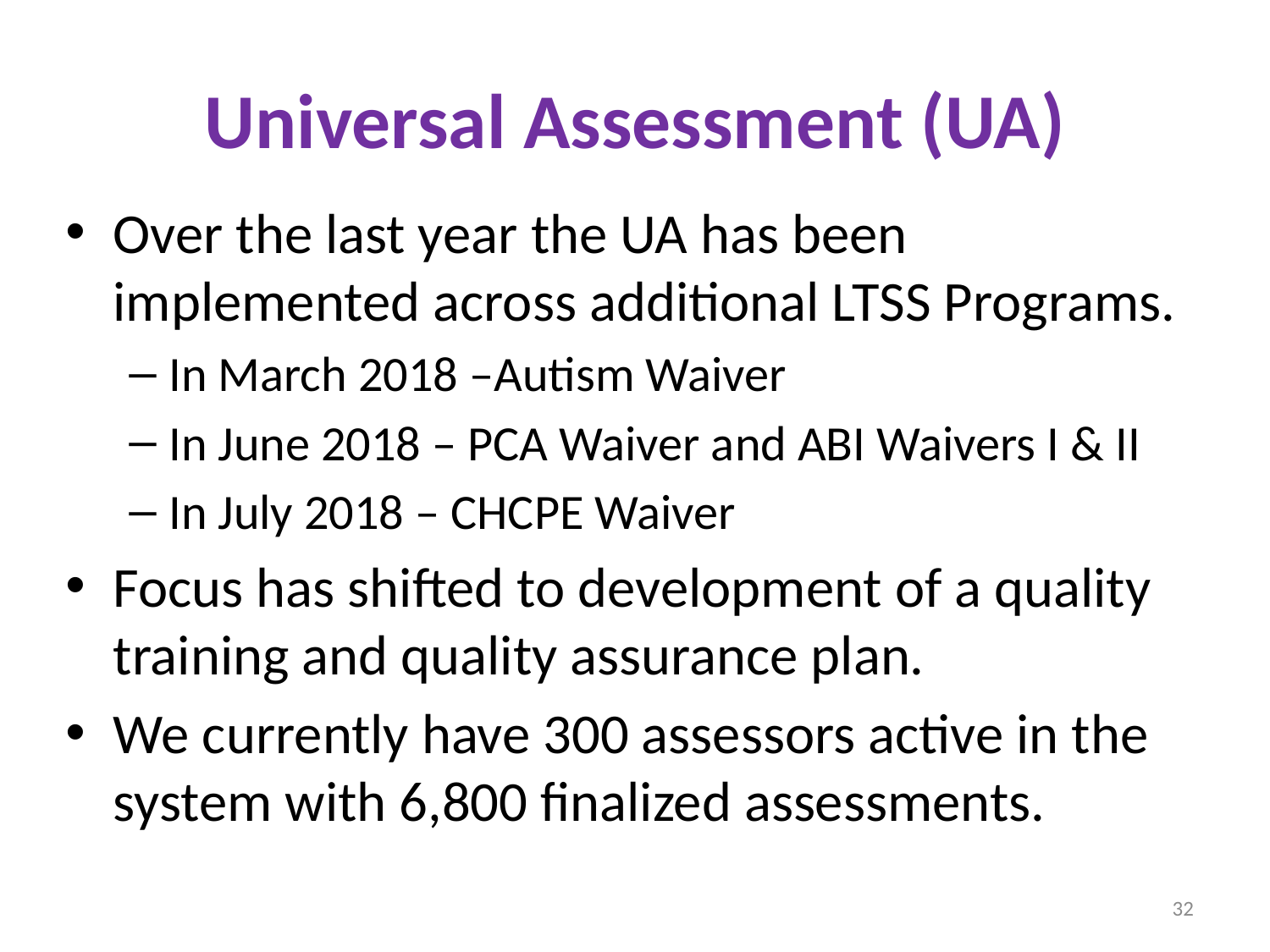

# Universal Assessment (UA)
Over the last year the UA has been implemented across additional LTSS Programs.
In March 2018 –Autism Waiver
In June 2018 – PCA Waiver and ABI Waivers I & II
In July 2018 – CHCPE Waiver
Focus has shifted to development of a quality training and quality assurance plan.
We currently have 300 assessors active in the system with 6,800 finalized assessments.

32